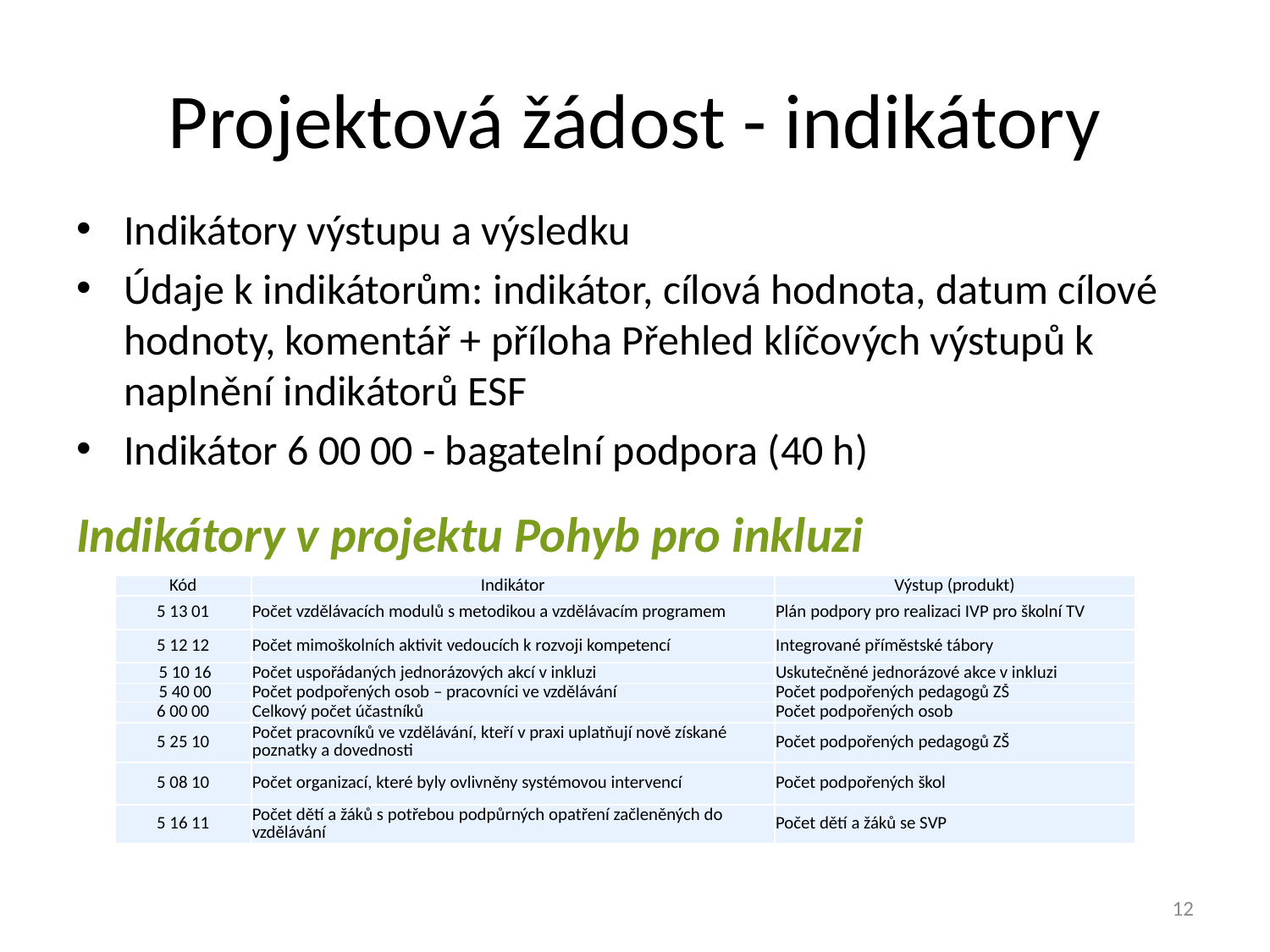

# Projektová žádost - indikátory
Indikátory výstupu a výsledku
Údaje k indikátorům: indikátor, cílová hodnota, datum cílové hodnoty, komentář + příloha Přehled klíčových výstupů k naplnění indikátorů ESF
Indikátor 6 00 00 - bagatelní podpora (40 h)

Indikátory v projektu Pohyb pro inkluzi
| Kód | Indikátor | Výstup (produkt) |
| --- | --- | --- |
| 5 13 01 | Počet vzdělávacích modulů s metodikou a vzdělávacím programem | Plán podpory pro realizaci IVP pro školní TV |
| 5 12 12 | Počet mimoškolních aktivit vedoucích k rozvoji kompetencí | Integrované příměstské tábory |
| 5 10 16 | Počet uspořádaných jednorázových akcí v inkluzi | Uskutečněné jednorázové akce v inkluzi |
| 5 40 00 | Počet podpořených osob – pracovníci ve vzdělávání | Počet podpořených pedagogů ZŠ |
| 6 00 00 | Celkový počet účastníků | Počet podpořených osob |
| 5 25 10 | Počet pracovníků ve vzdělávání, kteří v praxi uplatňují nově získané poznatky a dovednosti | Počet podpořených pedagogů ZŠ |
| 5 08 10 | Počet organizací, které byly ovlivněny systémovou intervencí | Počet podpořených škol |
| 5 16 11 | Počet dětí a žáků s potřebou podpůrných opatření začleněných do vzdělávání | Počet dětí a žáků se SVP |
12